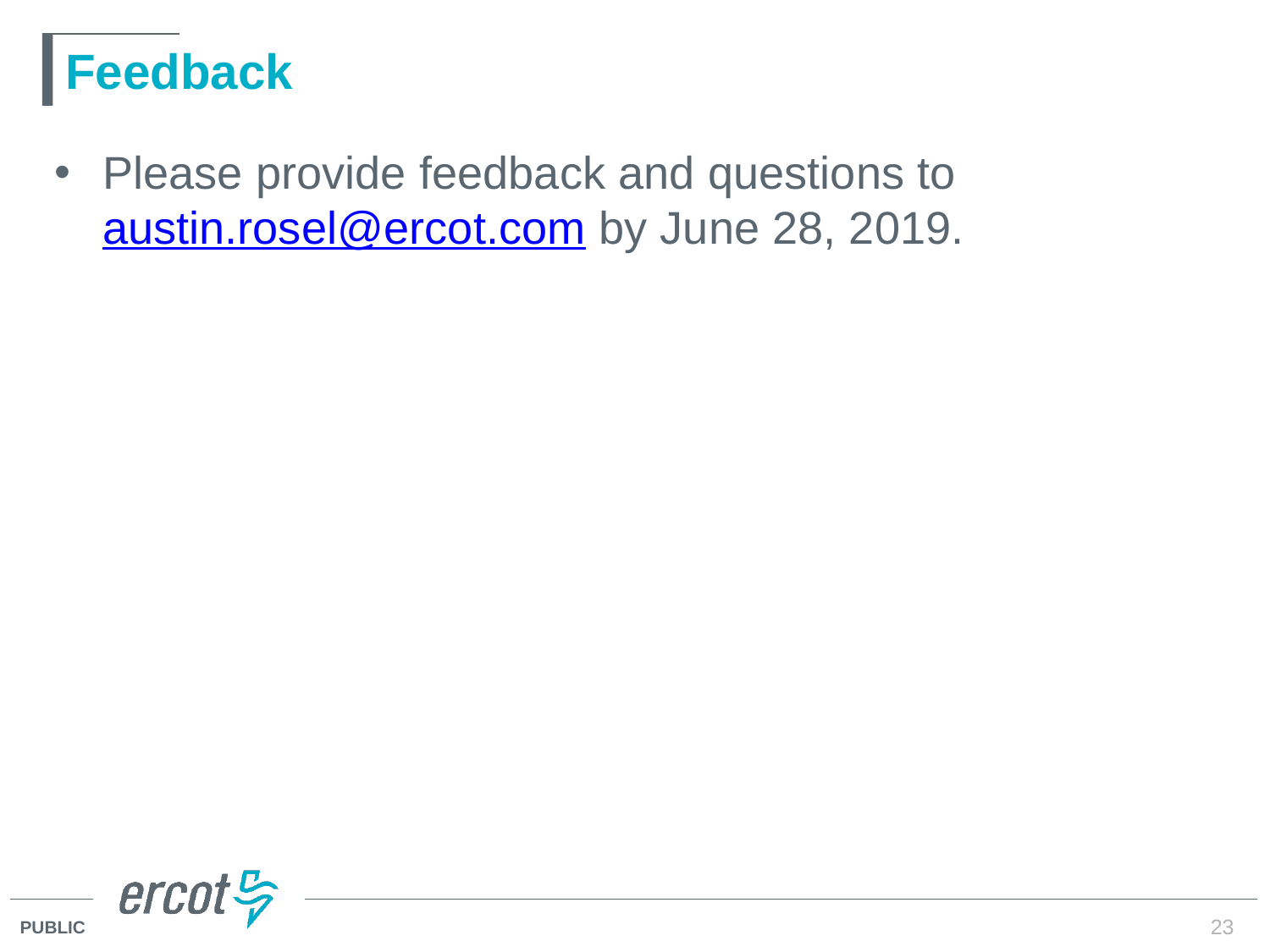

# Feedback
Please provide feedback and questions to austin.rosel@ercot.com by June 28, 2019.
23